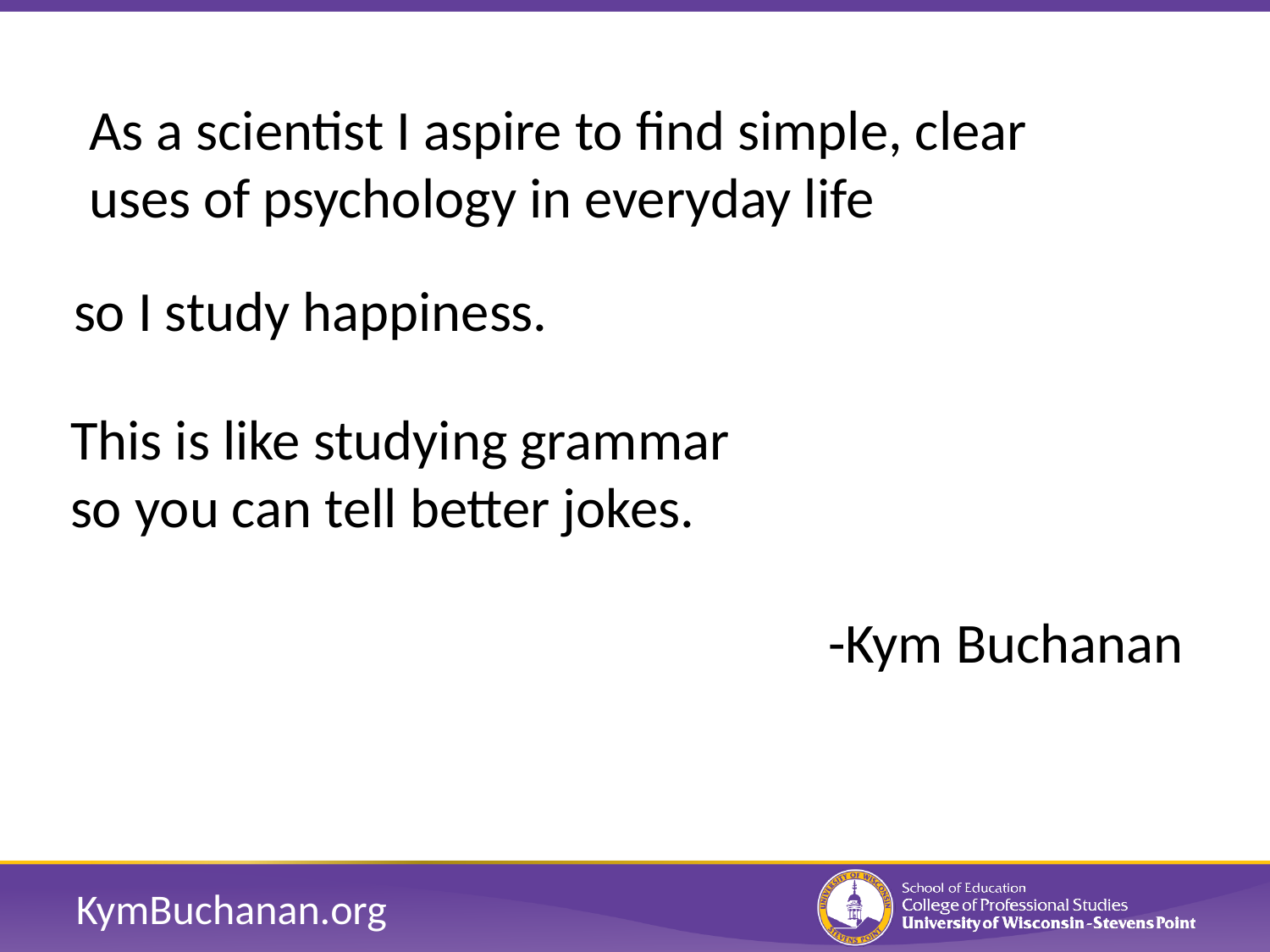

As a scientist I aspire to find simple, clear
uses of psychology in everyday life
so I study happiness.
This is like studying grammar
so you can tell better jokes.

-Kym Buchanan